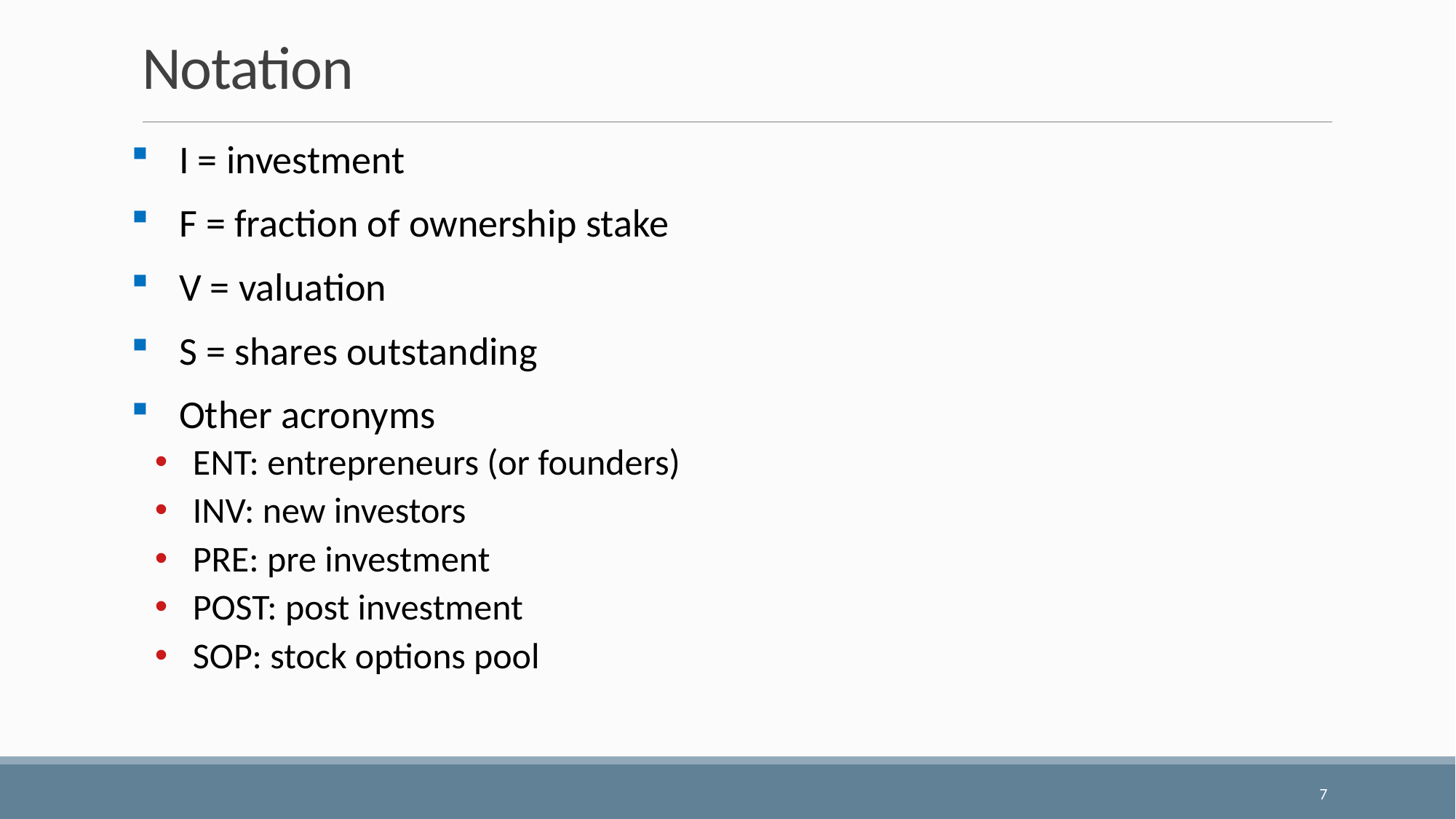

# Notation
I = investment
F = fraction of ownership stake
V = valuation
S = shares outstanding
Other acronyms
ENT: entrepreneurs (or founders)
INV: new investors
PRE: pre investment
POST: post investment
SOP: stock options pool
7